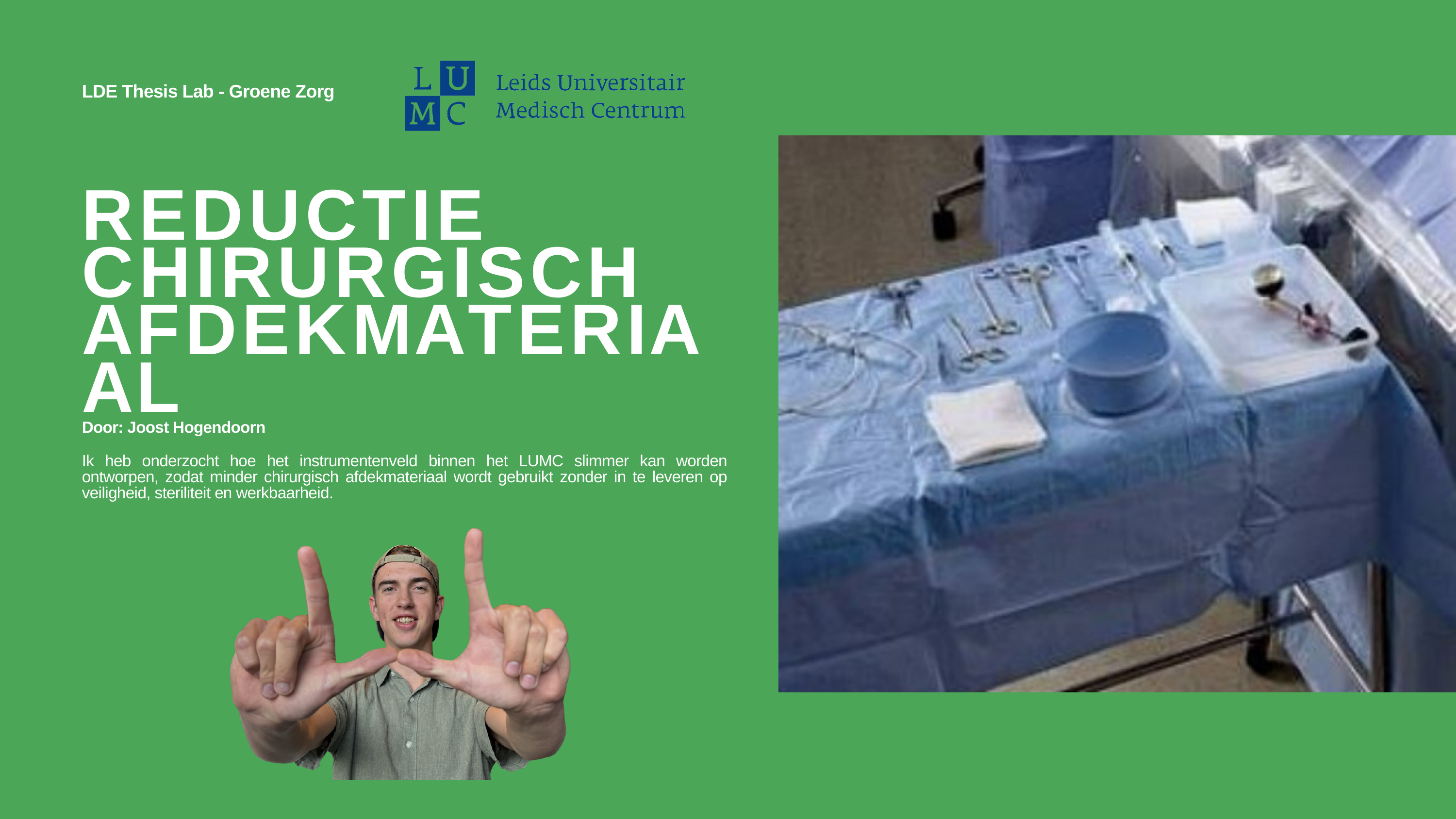

LDE Thesis Lab - Groene Zorg

R E D U C T I E
C H I R U R G I S C H
A F D E K M A T E R I A A L
Door: Joost Hogendoorn
Ik heb onderzocht hoe het instrumentenveld binnen het LUMC slimmer kan worden ontworpen, zodat minder chirurgisch afdekmateriaal wordt gebruikt zonder in te leveren op veiligheid, steriliteit en werkbaarheid.